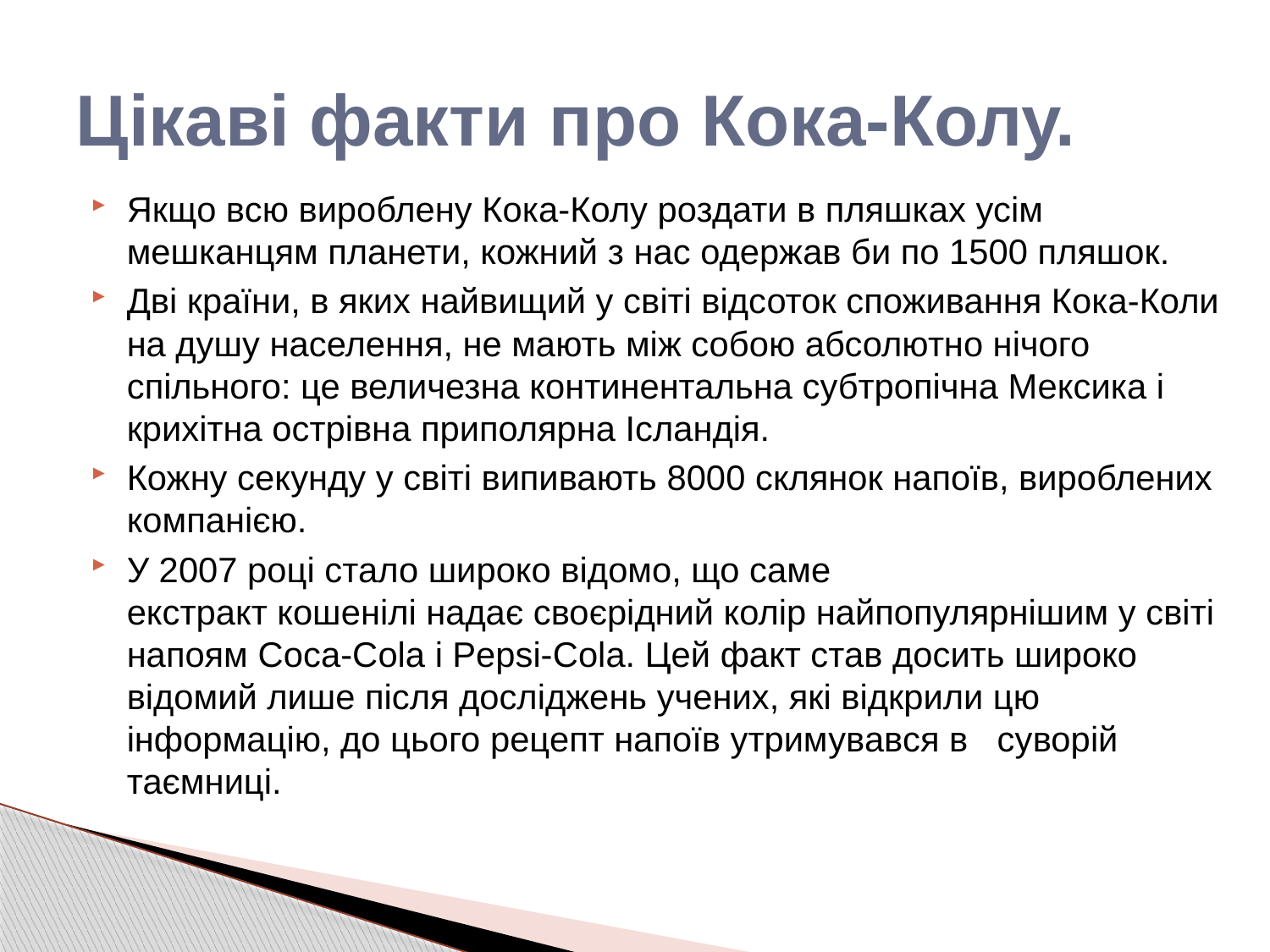

# Цікаві факти про Кока-Колу.
Якщо всю вироблену Кока-Колу роздати в пляшках усім   мешканцям планети, кожний з нас одержав би по 1500 пляшок.
Дві країни, в яких найвищий у світі відсоток споживання Кока-Коли на душу населення, не мають між собою абсолютно нічого спільного: це величезна континентальна субтропічна Мексика і крихітна острівна приполярна Ісландія.
Кожну секунду у світі випивають 8000 склянок напоїв, вироблених компанією.
У 2007 році стало широко відомо, що саме екстракт кошенілі надає своєрідний колір найпопулярнішим у світі напоям Coca-Cola і Pepsi-Cola. Цей факт став досить широко відомий лише після досліджень учених, які відкрили цю інформацію, до цього рецепт напоїв утримувався в   суворій таємниці.